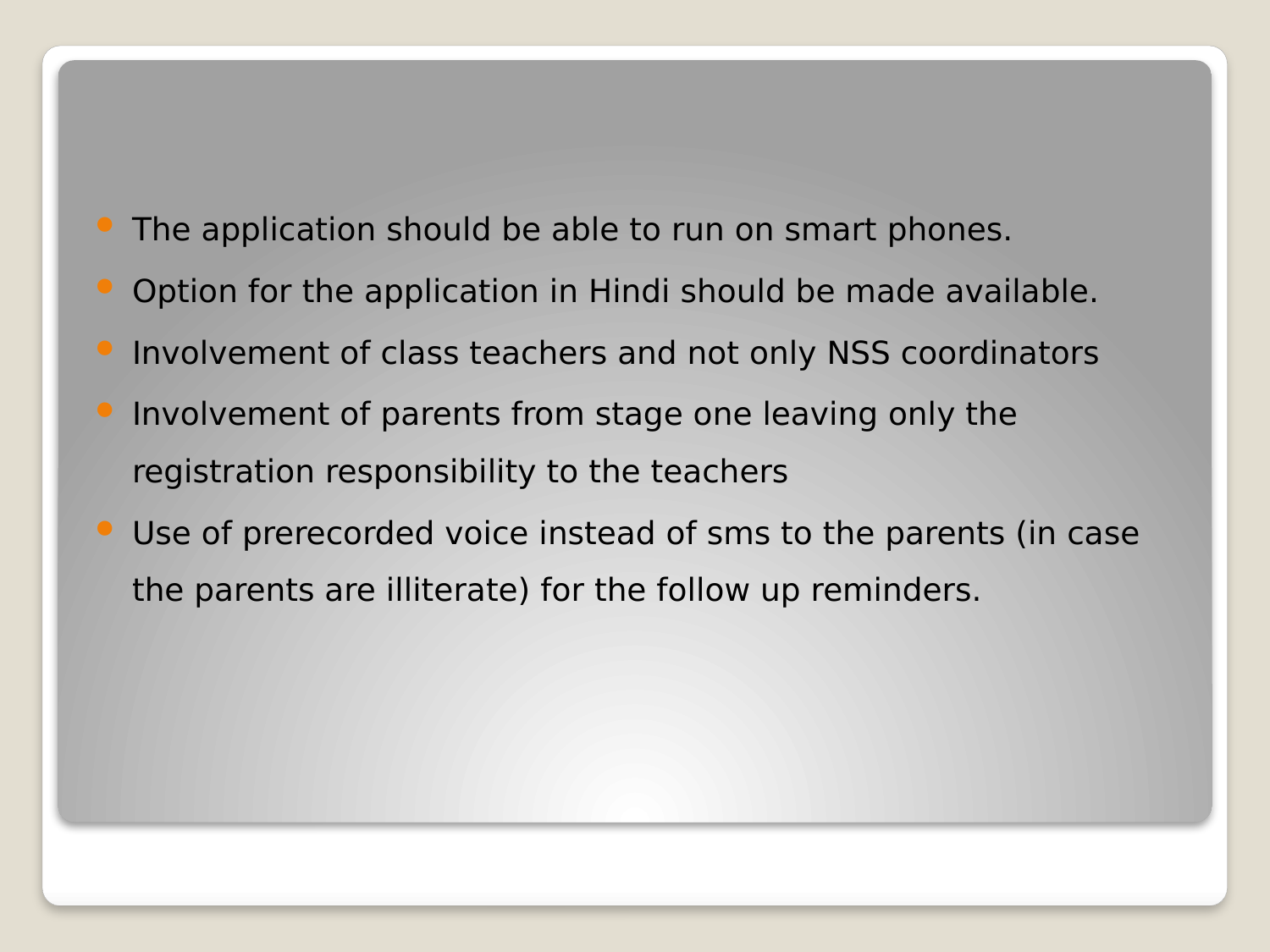

The application should be able to run on smart phones.
Option for the application in Hindi should be made available.
Involvement of class teachers and not only NSS coordinators
Involvement of parents from stage one leaving only the registration responsibility to the teachers
Use of prerecorded voice instead of sms to the parents (in case the parents are illiterate) for the follow up reminders.